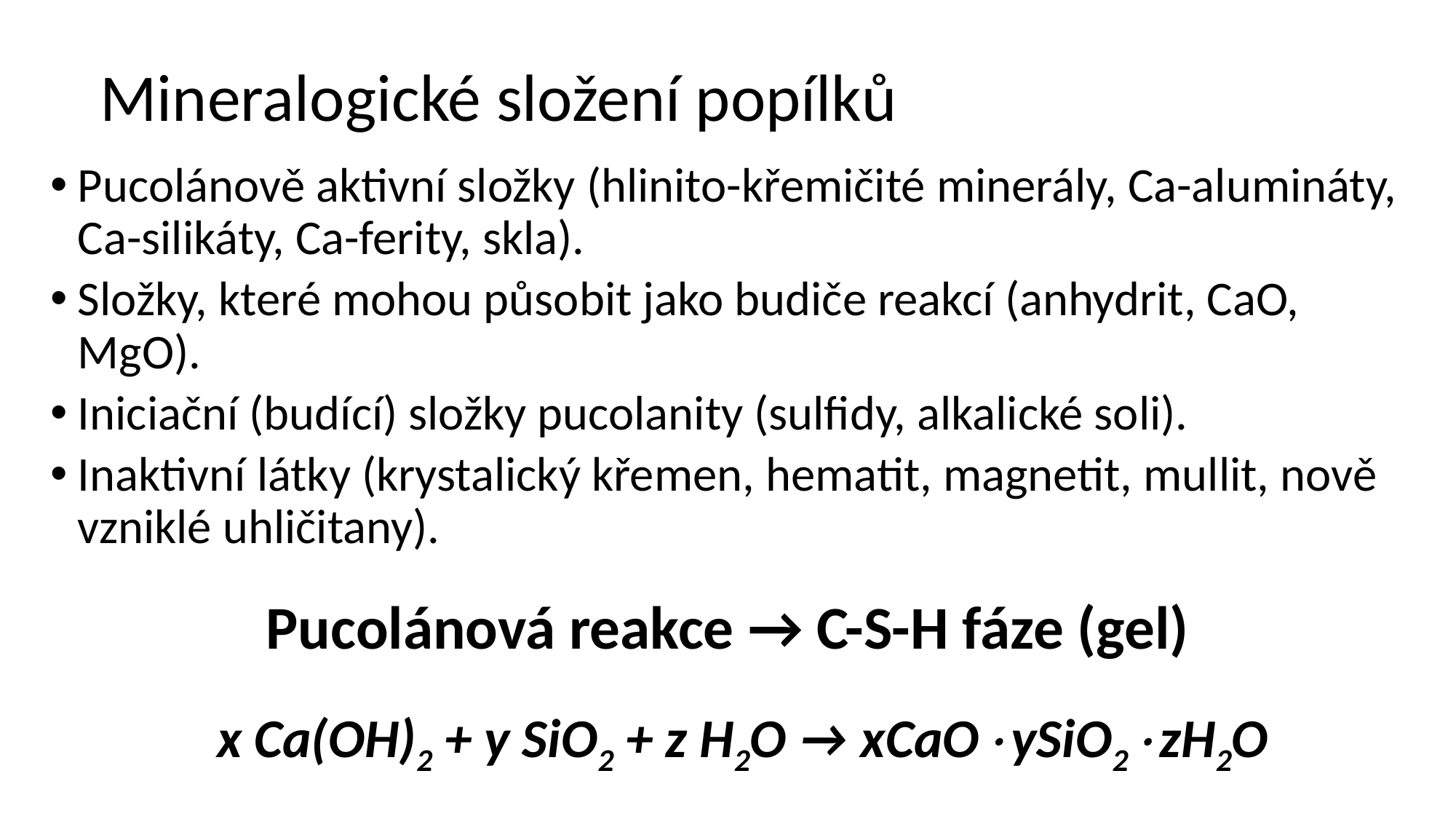

# Mineralogické složení popílků
Pucolánově aktivní složky (hlinito-křemičité minerály, Ca-alumináty, Ca-silikáty, Ca-ferity, skla).
Složky, které mohou působit jako budiče reakcí (anhydrit, CaO, MgO).
Iniciační (budící) složky pucolanity (sulfidy, alkalické soli).
Inaktivní látky (krystalický křemen, hematit, magnetit, mullit, nově vzniklé uhličitany).
Pucolánová reakce → C-S-H fáze (gel)
x Ca(OH)2 + y SiO2 + z H2O → xCaO⋅ySiO2⋅zH2O